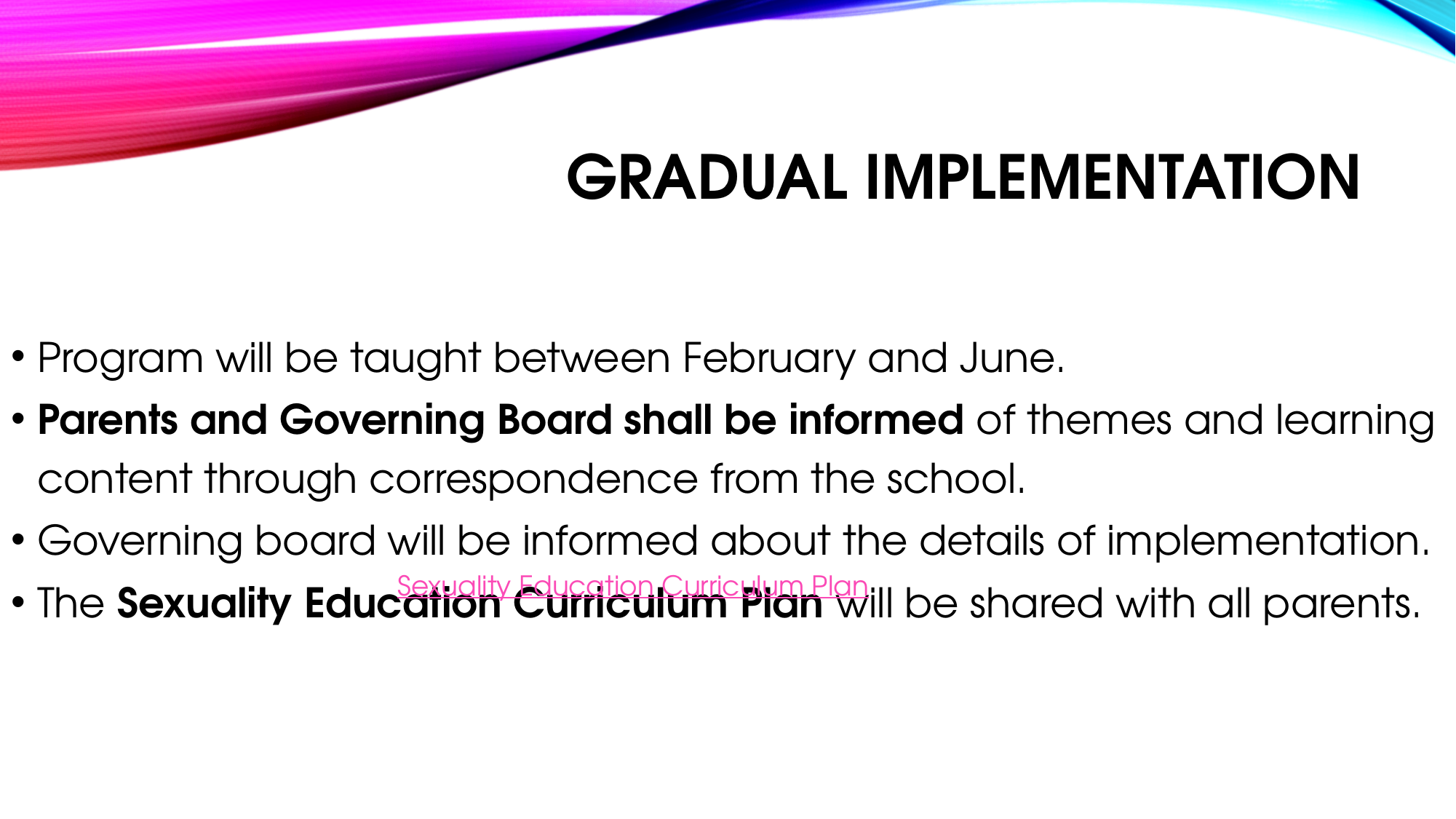

# Gradual implementation
Program will be taught between February and June.
Parents and Governing Board shall be informed of themes and learning content through correspondence from the school.
Governing board will be informed about the details of implementation.
The Sexuality Education Curriculum Plan will be shared with all parents.

Sexuality Education Curriculum Plan